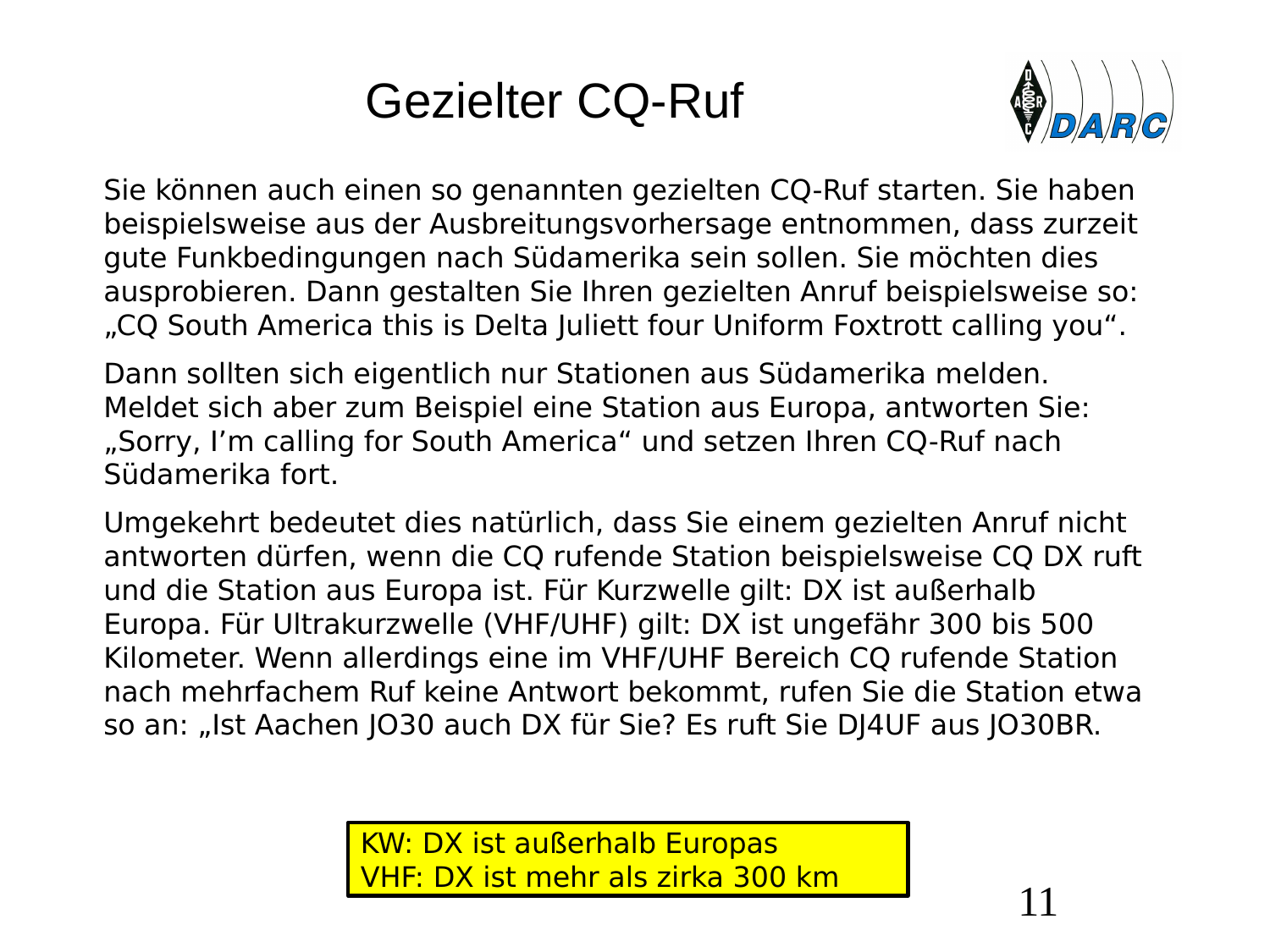

# Gezielter CQ-Ruf
Sie können auch einen so genannten gezielten CQ-Ruf starten. Sie haben beispielsweise aus der Ausbreitungsvorhersage entnommen, dass zurzeit gute Funkbedingungen nach Südamerika sein sollen. Sie möchten dies ausprobieren. Dann gestalten Sie Ihren gezielten Anruf beispielsweise so: „CQ South America this is Delta Juliett four Uniform Foxtrott calling you“.
Dann sollten sich eigentlich nur Stationen aus Südamerika melden. Meldet sich aber zum Beispiel eine Station aus Europa, antworten Sie: „Sorry, I’m calling for South America“ und setzen Ihren CQ-Ruf nach Südamerika fort.
Umgekehrt bedeutet dies natürlich, dass Sie einem gezielten Anruf nicht antworten dürfen, wenn die CQ rufende Station beispielsweise CQ DX ruft und die Station aus Europa ist. Für Kurzwelle gilt: DX ist außerhalb Europa. Für Ultrakurzwelle (VHF/UHF) gilt: DX ist ungefähr 300 bis 500 Kilometer. Wenn allerdings eine im VHF/UHF Bereich CQ rufende Station nach mehrfachem Ruf keine Antwort bekommt, rufen Sie die Station etwa so an: „Ist Aachen JO30 auch DX für Sie? Es ruft Sie DJ4UF aus JO30BR.
KW: DX ist außerhalb Europas
VHF: DX ist mehr als zirka 300 km
11